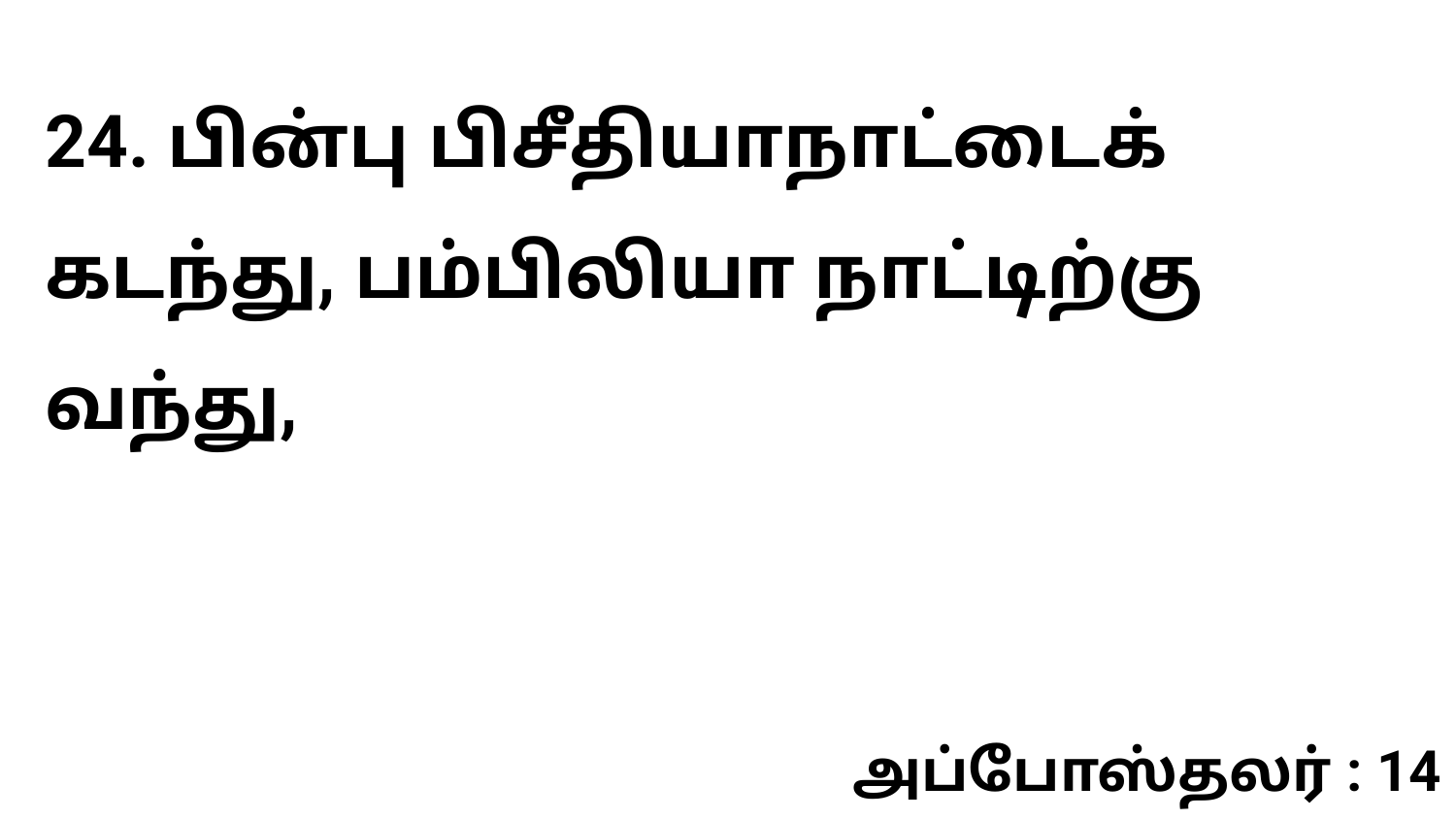

24. பின்பு பிசீதியாநாட்டைக் கடந்து, பம்பிலியா நாட்டிற்கு வந்து,
அப்போஸ்தலர் : 14